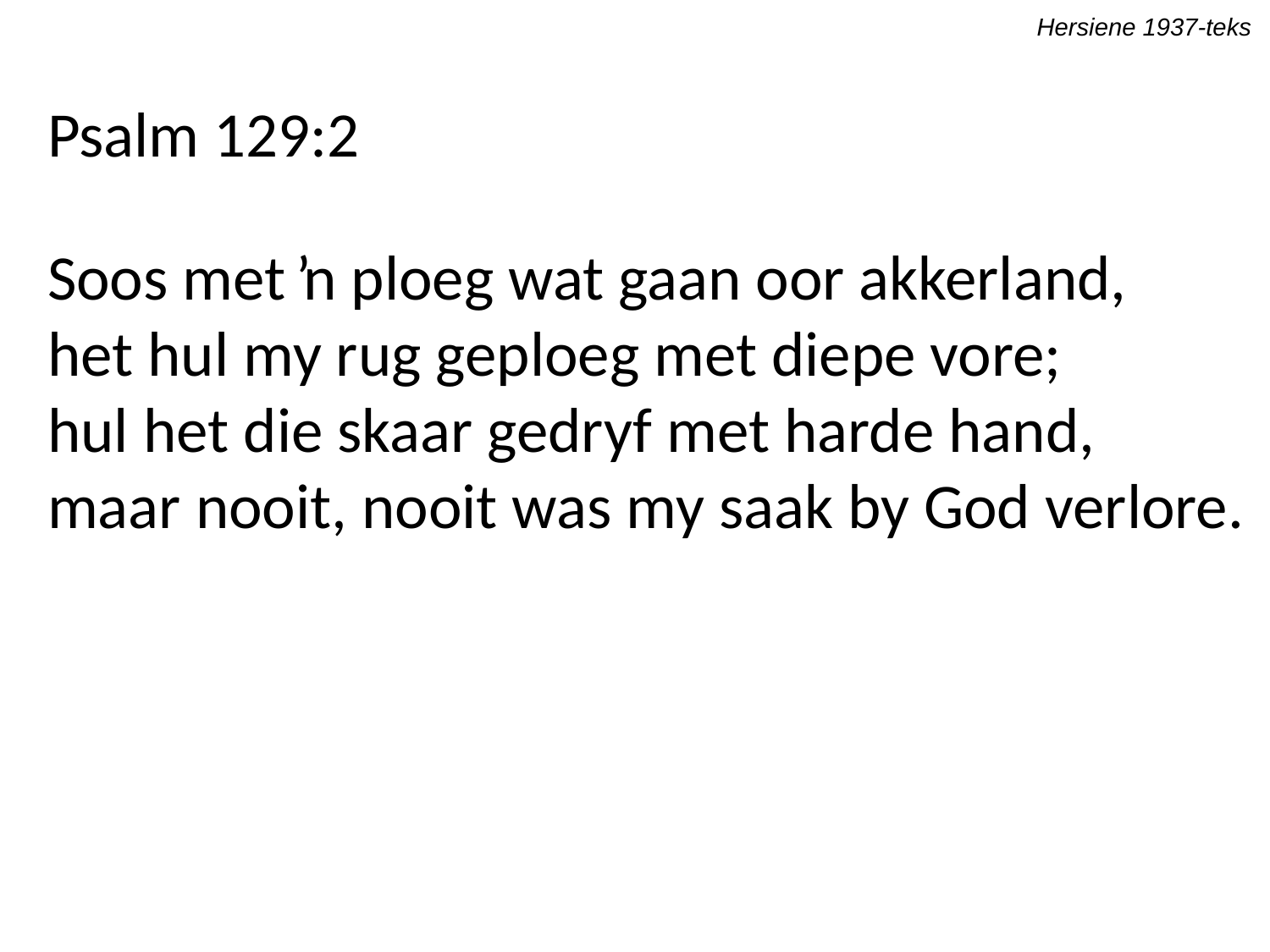

Hersiene 1937-teks
Psalm 129:2

Soos met ŉ ploeg wat gaan oor akkerland,
het hul my rug geploeg met diepe vore;
hul het die skaar gedryf met harde hand,
maar nooit, nooit was my saak by God verlore.